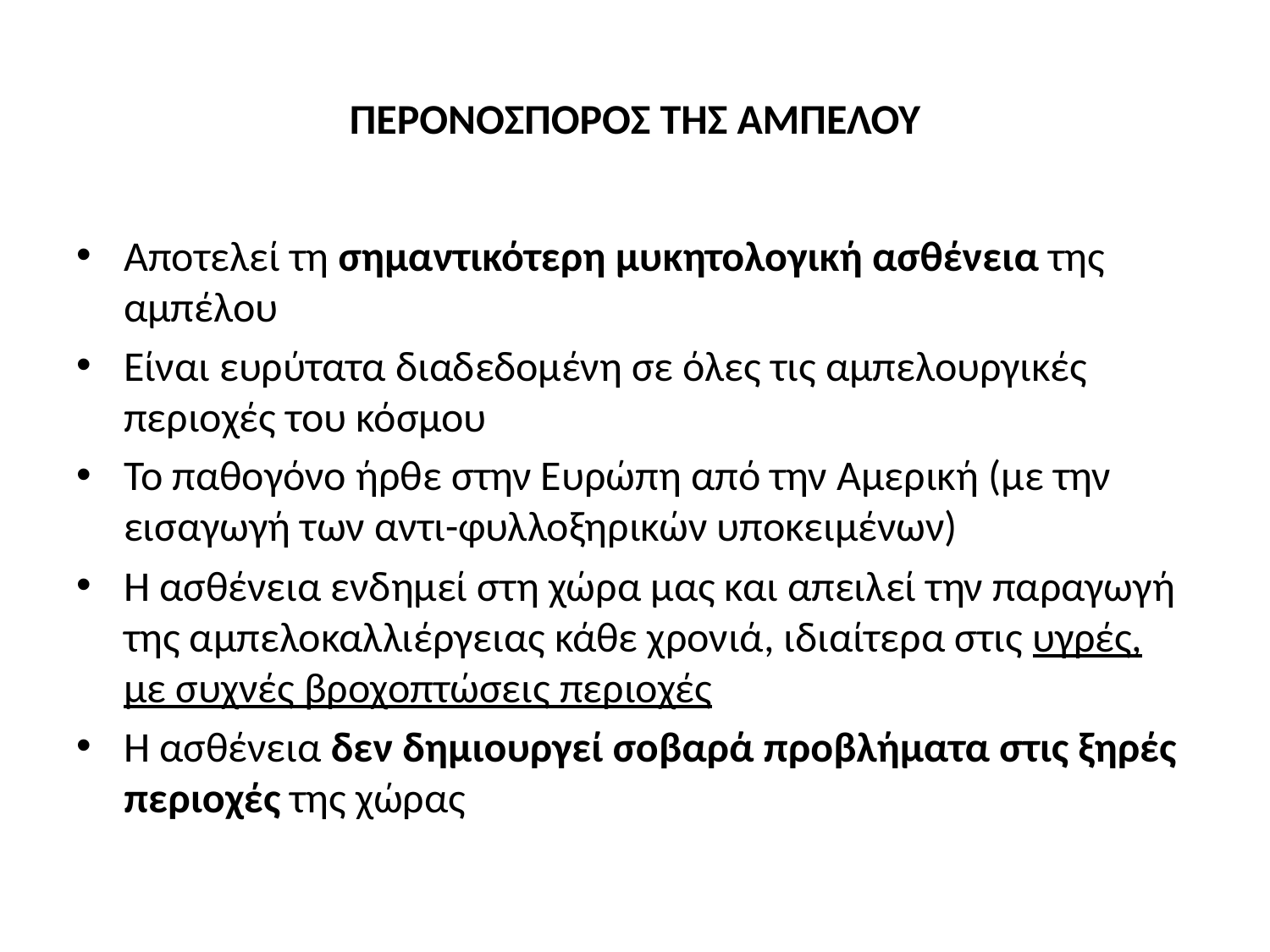

# ΠΕΡΟΝΟΣΠΟΡΟΣ ΤΗΣ ΑΜΠΕΛΟΥ
Αποτελεί τη σημαντικότερη μυκητολογική ασθένεια της αμπέλου
Είναι ευρύτατα διαδεδομένη σε όλες τις αμπελουργικές περιοχές του κόσμου
Το παθογόνο ήρθε στην Ευρώπη από την Αμερική (με την εισαγωγή των αντι-φυλλοξηρικών υποκειμένων)
Η ασθένεια ενδημεί στη χώρα μας και απειλεί την παραγωγή της αμπελοκαλλιέργειας κάθε χρονιά, ιδιαίτερα στις υγρές, με συχνές βροχοπτώσεις περιοχές
Η ασθένεια δεν δημιουργεί σοβαρά προβλήματα στις ξηρές περιοχές της χώρας